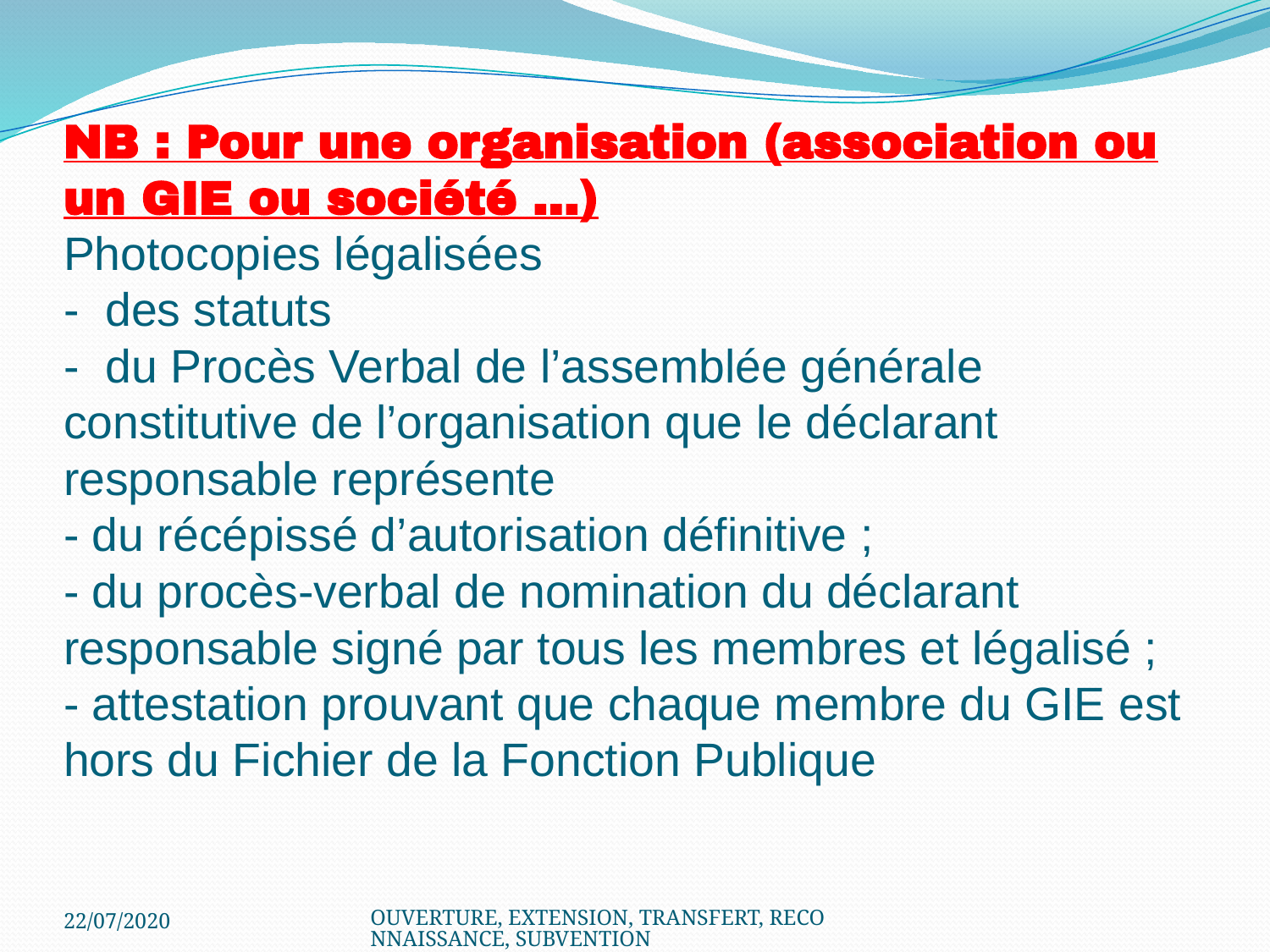

# NB : Pour une organisation (association ou un GIE ou société …) Photocopies légalisées -  des statuts -  du Procès Verbal de l’assemblée générale constitutive de l’organisation que le déclarant responsable représente - du récépissé d’autorisation définitive ; - du procès-verbal de nomination du déclarant responsable signé par tous les membres et légalisé ; - attestation prouvant que chaque membre du GIE est hors du Fichier de la Fonction Publique
22/07/2020
OUVERTURE, EXTENSION, TRANSFERT, RECONNAISSANCE, SUBVENTION